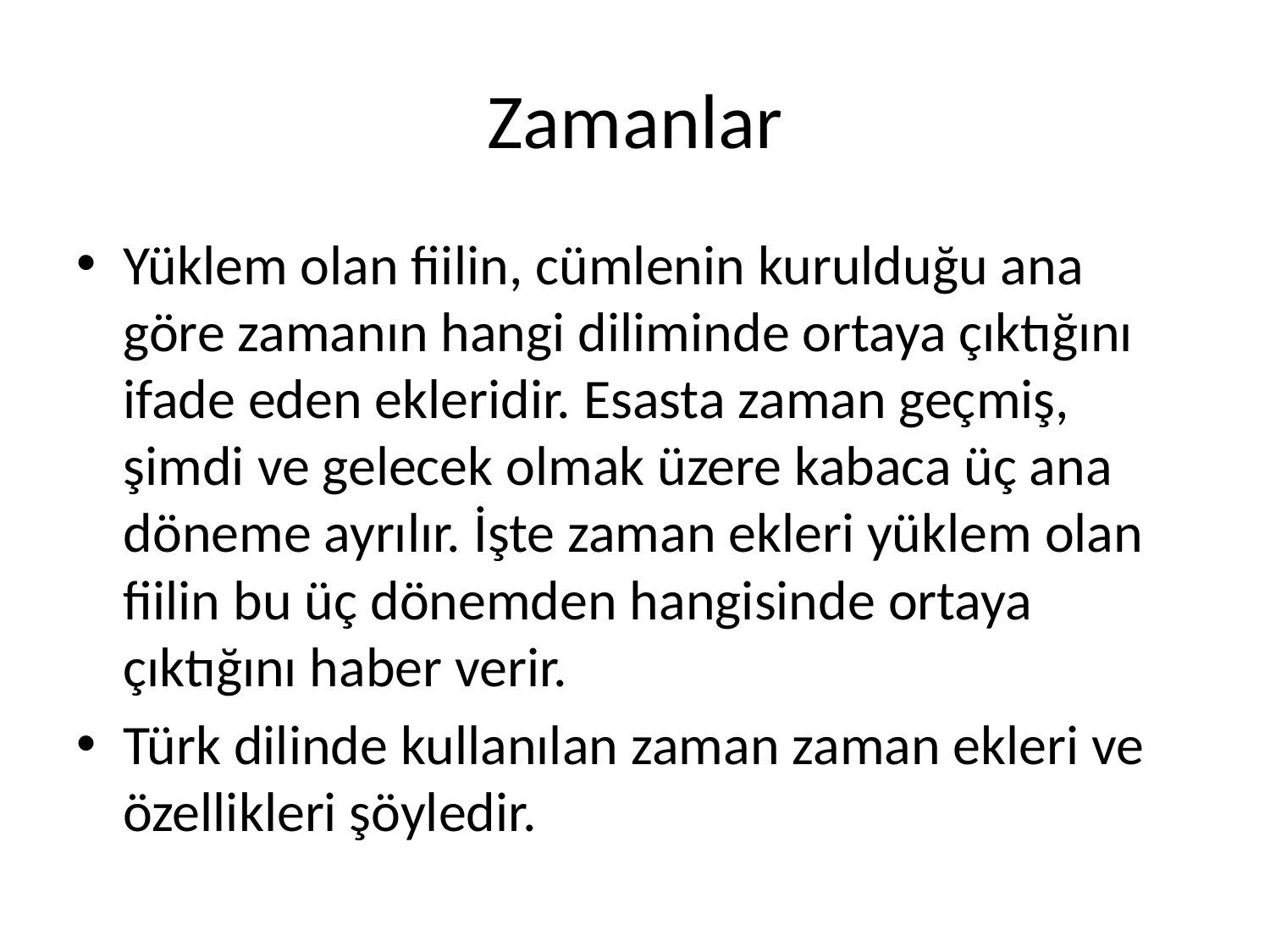

# Zamanlar
Yüklem olan fiilin, cümlenin kurulduğu ana göre zamanın hangi diliminde ortaya çıktığını ifade eden ekleridir. Esasta zaman geçmiş, şimdi ve gelecek olmak üzere kabaca üç ana döneme ayrılır. İşte zaman ekleri yüklem olan fiilin bu üç dönemden hangisinde ortaya çıktığını haber verir.
Türk dilinde kullanılan zaman zaman ekleri ve özellikleri şöyledir.